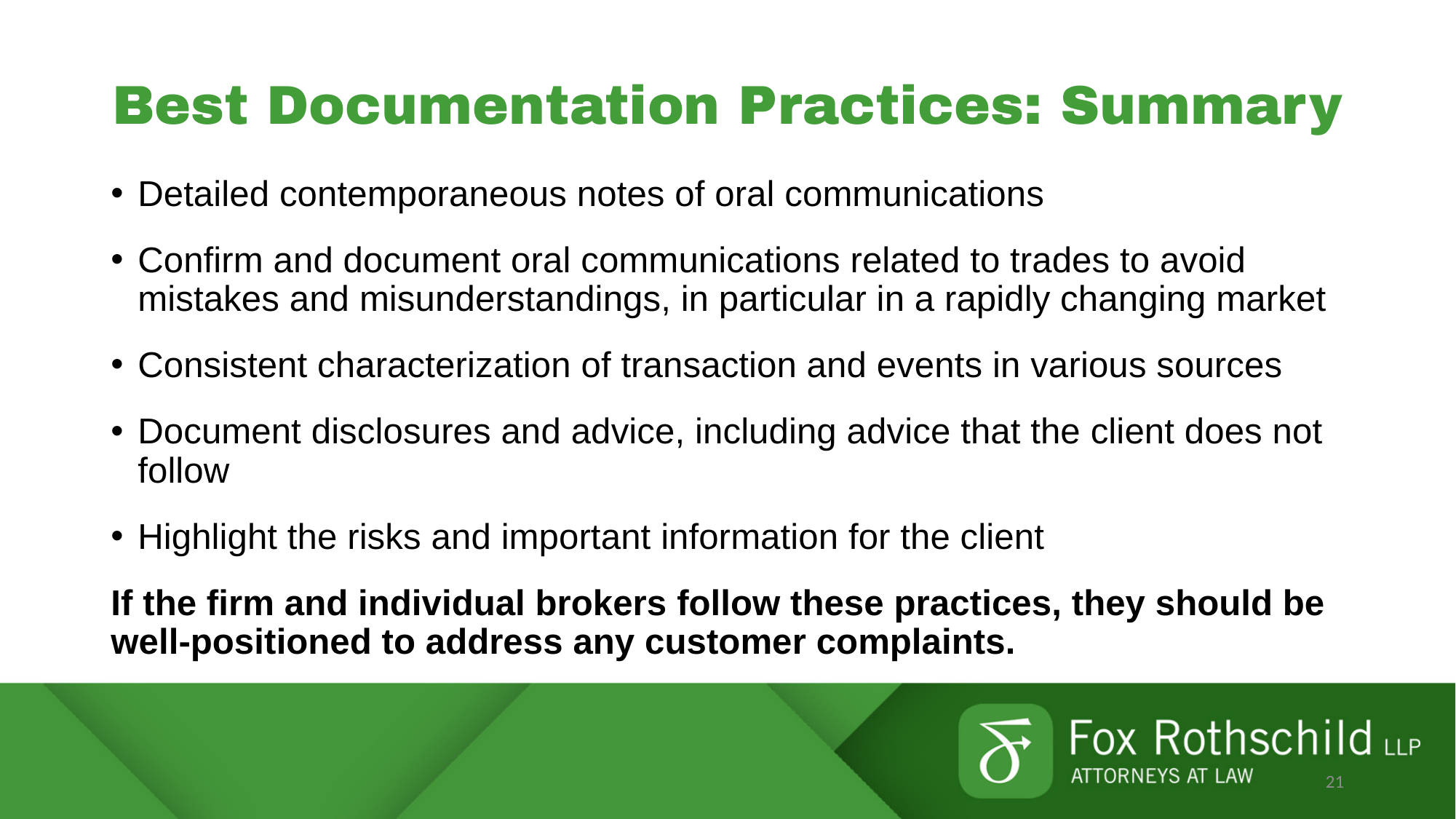

# Best Documentation Practices: Summary
Detailed contemporaneous notes of oral communications
Confirm and document oral communications related to trades to avoid mistakes and misunderstandings, in particular in a rapidly changing market
Consistent characterization of transaction and events in various sources
Document disclosures and advice, including advice that the client does not follow
Highlight the risks and important information for the client
If the firm and individual brokers follow these practices, they should be well-positioned to address any customer complaints.

21